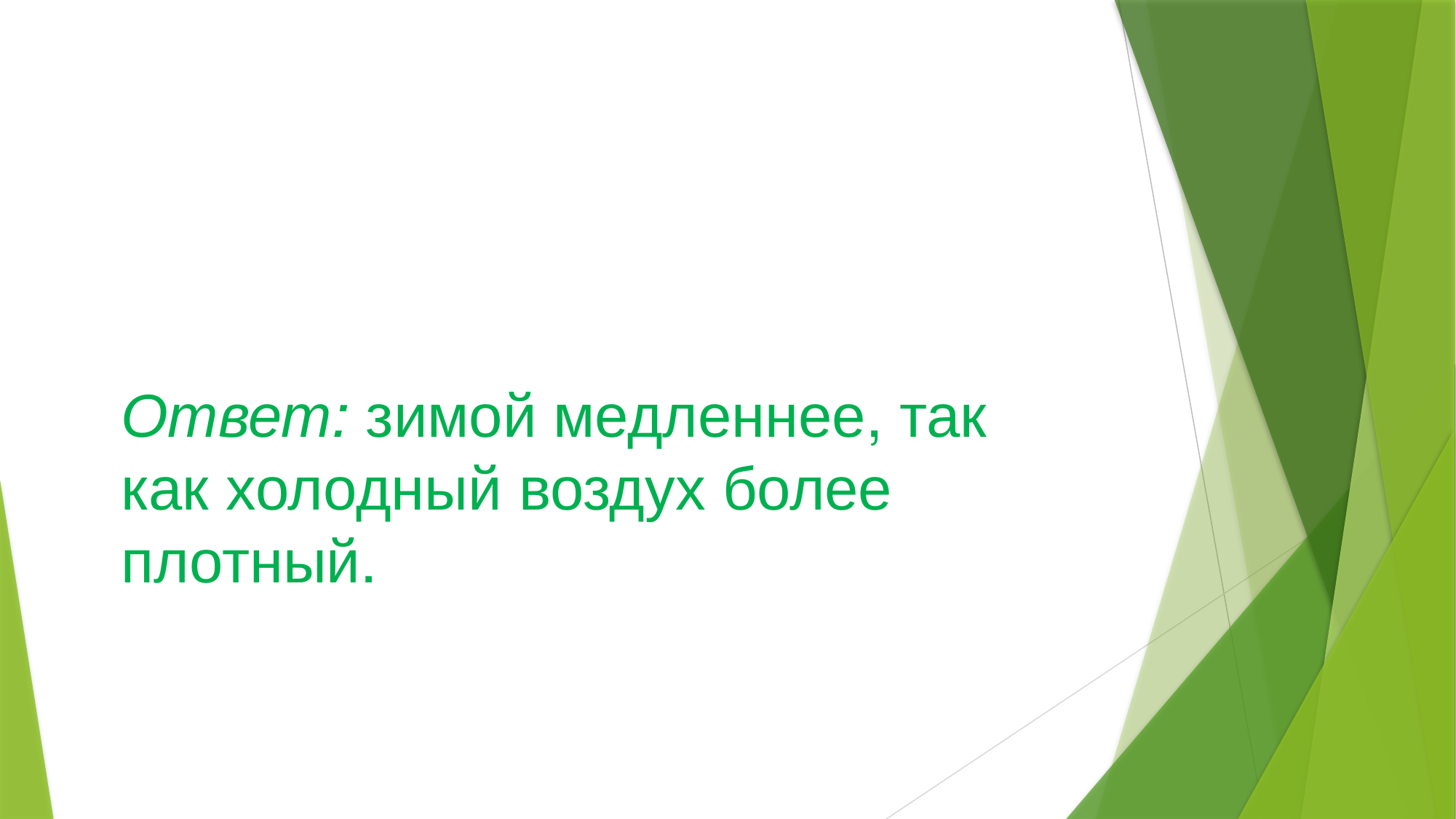

Ответ: зимой медленнее, так как холодный воздух более плотный.